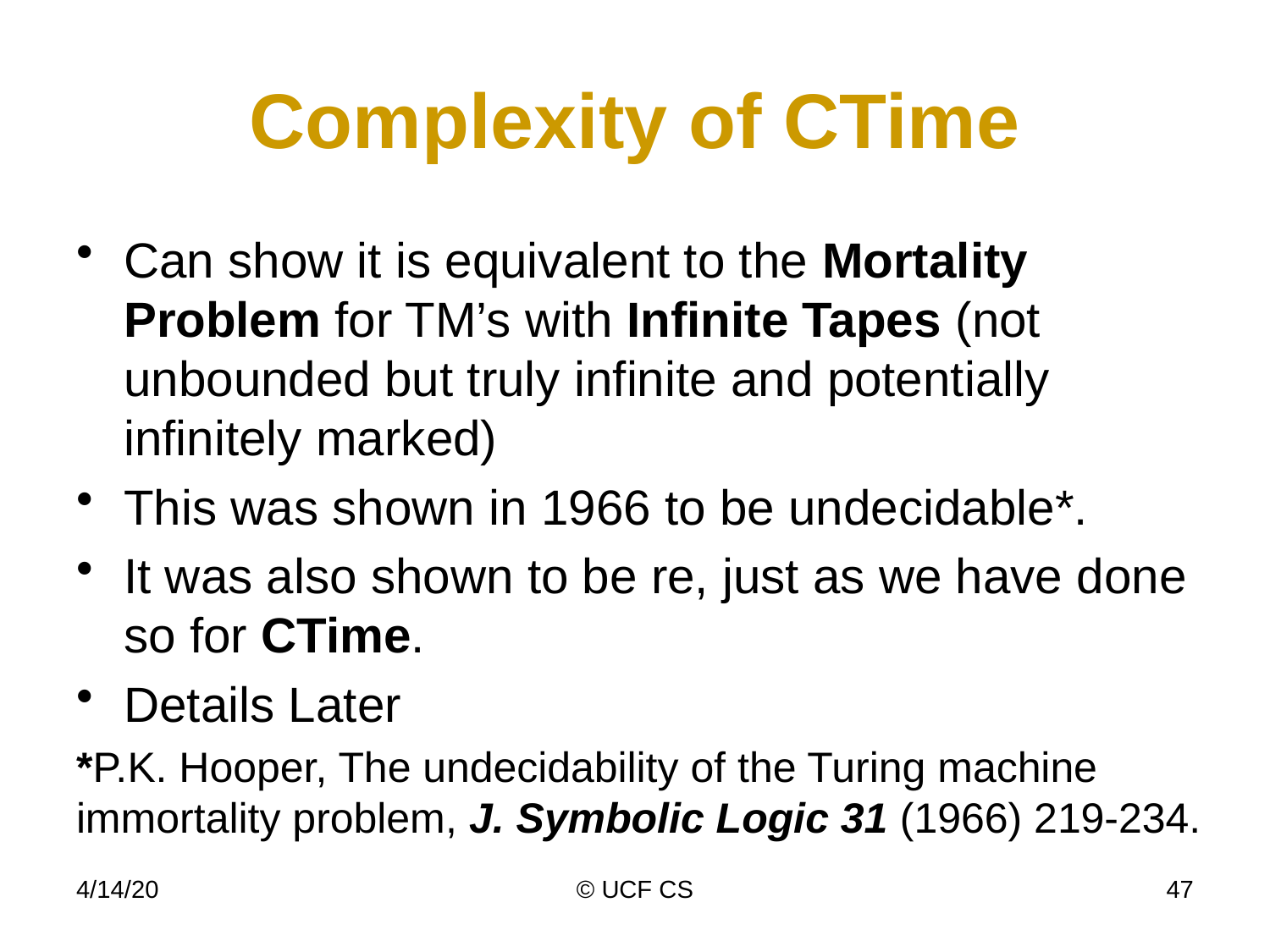

# Complexity of CTime
Can show it is equivalent to the Mortality Problem for TM’s with Infinite Tapes (not unbounded but truly infinite and potentially infinitely marked)
This was shown in 1966 to be undecidable*.
It was also shown to be re, just as we have done so for CTime.
Details Later
*P.K. Hooper, The undecidability of the Turing machine immortality problem, J. Symbolic Logic 31 (1966) 219-234.
4/14/20
© UCF CS
47